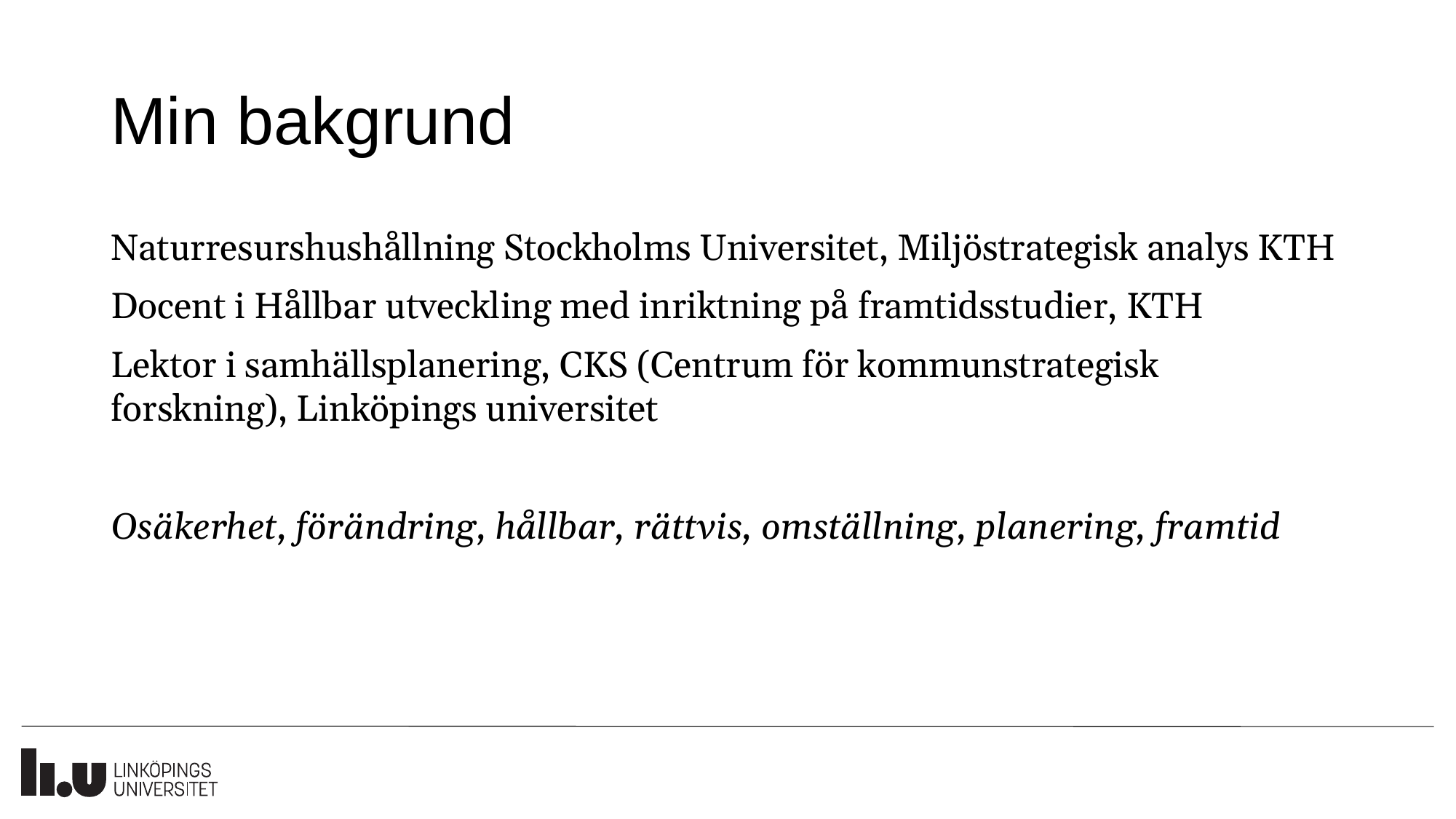

# Min bakgrund
Naturresurshushållning Stockholms Universitet, Miljöstrategisk analys KTH
Docent i Hållbar utveckling med inriktning på framtidsstudier, KTH
Lektor i samhällsplanering, CKS (Centrum för kommunstrategisk forskning), Linköpings universitet

Osäkerhet, förändring, hållbar, rättvis, omställning, planering, framtid